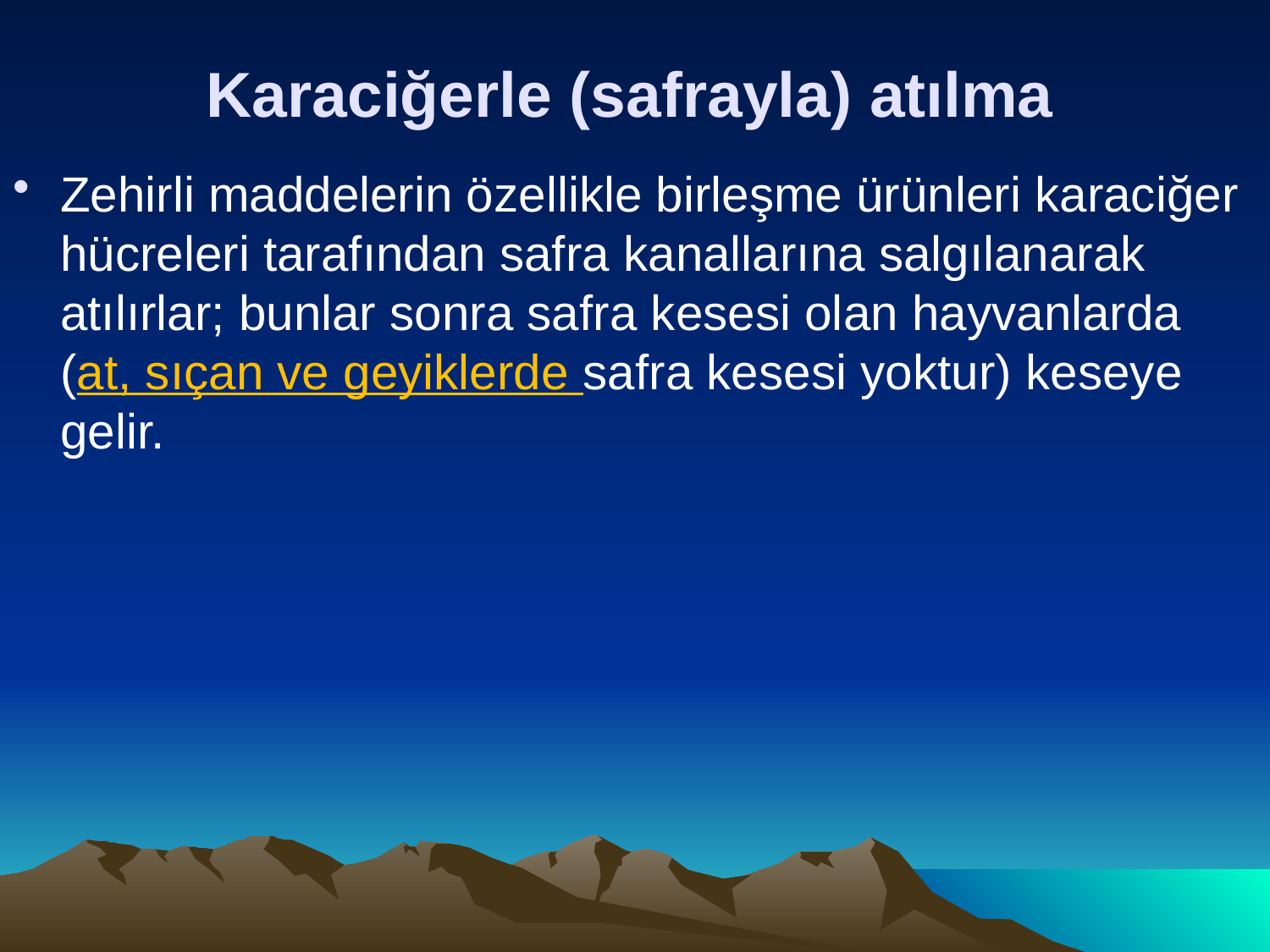

# Karaciğerle (safrayla) atılma
Zehirli maddelerin özellikle birleşme ürünleri karaciğer hücreleri tarafından safra kanallarına salgılanarak atılırlar; bunlar sonra safra kesesi olan hayvanlarda (at, sıçan ve geyiklerde safra kesesi yoktur) keseye gelir.